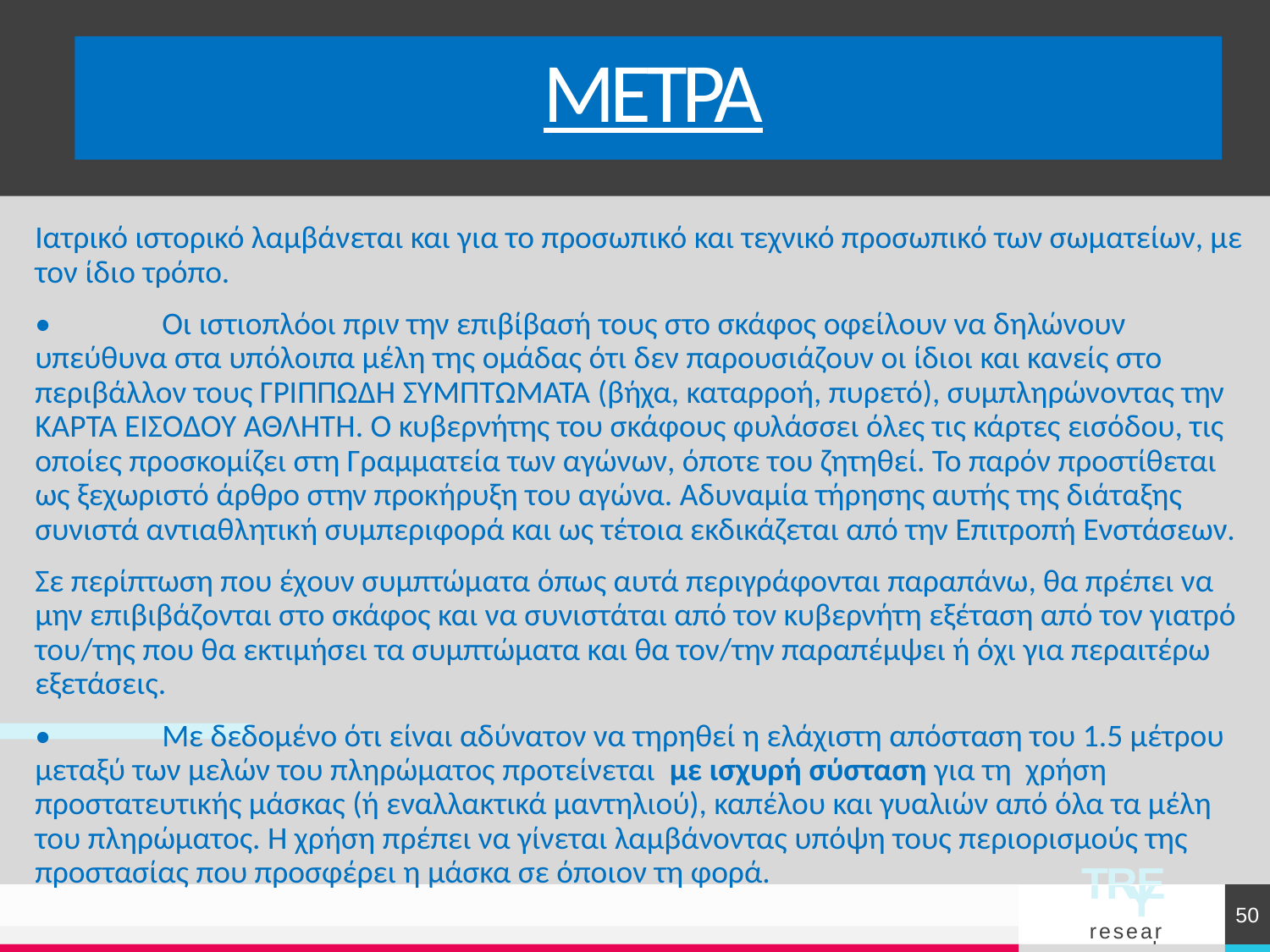

# ΜΕΤΡΑ
Ιατρικό ιστορικό λαμβάνεται και για το προσωπικό και τεχνικό προσωπικό των σωματείων, με τον ίδιο τρόπο.
•	Οι ιστιοπλόοι πριν την επιβίβασή τους στο σκάφος οφείλουν να δηλώνουν υπεύθυνα στα υπόλοιπα μέλη της ομάδας ότι δεν παρουσιάζουν οι ίδιοι και κανείς στο περιβάλλον τους ΓΡΙΠΠΩΔΗ ΣΥΜΠΤΩΜΑΤΑ (βήχα, καταρροή, πυρετό), συμπληρώνοντας την ΚΑΡΤΑ ΕΙΣΟΔΟΥ ΑΘΛΗΤΗ. Ο κυβερνήτης του σκάφους φυλάσσει όλες τις κάρτες εισόδου, τις οποίες προσκομίζει στη Γραμματεία των αγώνων, όποτε του ζητηθεί. Το παρόν προστίθεται ως ξεχωριστό άρθρο στην προκήρυξη του αγώνα. Αδυναμία τήρησης αυτής της διάταξης συνιστά αντιαθλητική συμπεριφορά και ως τέτοια εκδικάζεται από την Επιτροπή Ενστάσεων.
Σε περίπτωση που έχουν συμπτώματα όπως αυτά περιγράφονται παραπάνω, θα πρέπει να μην επιβιβάζονται στο σκάφος και να συνιστάται από τον κυβερνήτη εξέταση από τον γιατρό του/της που θα εκτιμήσει τα συμπτώματα και θα τον/την παραπέμψει ή όχι για περαιτέρω εξετάσεις.
•	Με δεδομένο ότι είναι αδύνατον να τηρηθεί η ελάχιστη απόσταση του 1.5 μέτρου μεταξύ των μελών του πληρώματος προτείνεται  με ισχυρή σύσταση για τη  χρήση προστατευτικής μάσκας (ή εναλλακτικά μαντηλιού), καπέλου και γυαλιών από όλα τα μέλη του πληρώματος. Η χρήση πρέπει να γίνεται λαμβάνοντας υπόψη τους περιορισμούς της προστασίας που προσφέρει η μάσκα σε όποιον τη φορά.

50